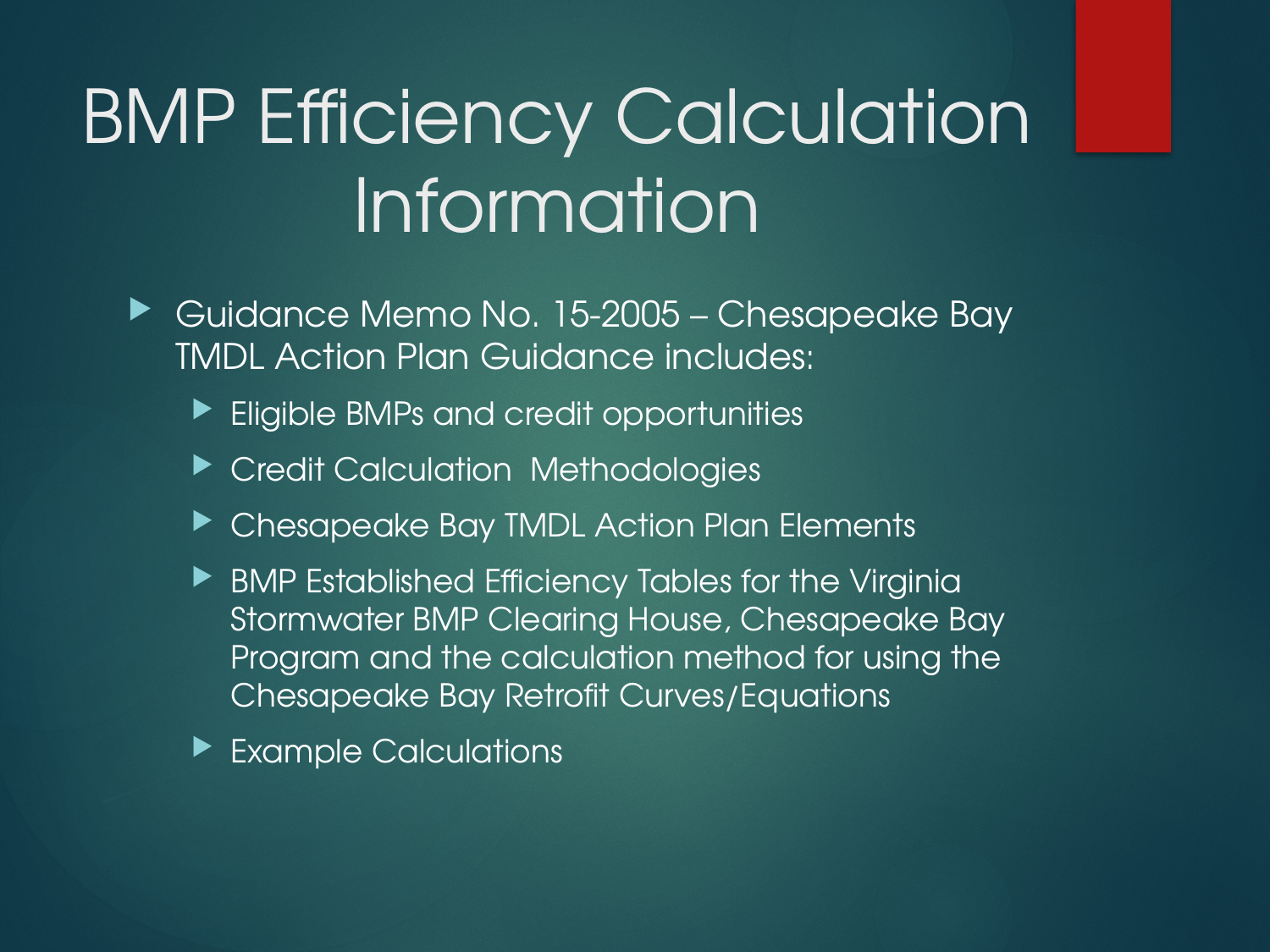

# BMP Efficiency Calculation Information
Guidance Memo No. 15-2005 – Chesapeake Bay TMDL Action Plan Guidance includes:
Eligible BMPs and credit opportunities
Credit Calculation  Methodologies
Chesapeake Bay TMDL Action Plan Elements
BMP Established Efficiency Tables for the Virginia Stormwater BMP Clearing House, Chesapeake Bay Program and the calculation method for using the Chesapeake Bay Retrofit Curves/Equations
Example Calculations